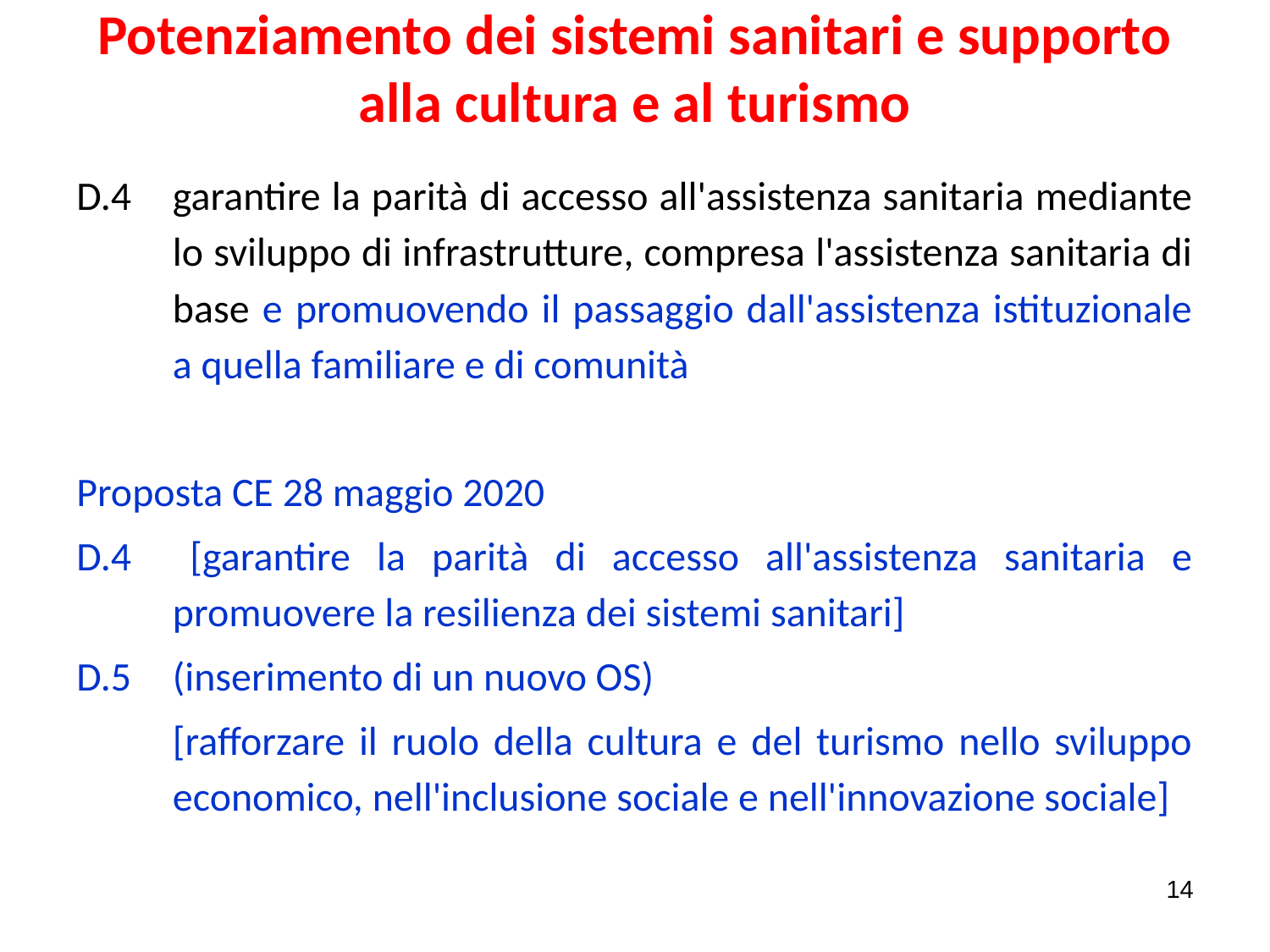

# Potenziamento dei sistemi sanitari e supporto alla cultura e al turismo
D.4	garantire la parità di accesso all'assistenza sanitaria mediante lo sviluppo di infrastrutture, compresa l'assistenza sanitaria di base e promuovendo il passaggio dall'assistenza istituzionale a quella familiare e di comunità

Proposta CE 28 maggio 2020
D.4 	[garantire la parità di accesso all'assistenza sanitaria e promuovere la resilienza dei sistemi sanitari]
D.5	(inserimento di un nuovo OS)
	[rafforzare il ruolo della cultura e del turismo nello sviluppo economico, nell'inclusione sociale e nell'innovazione sociale]

14